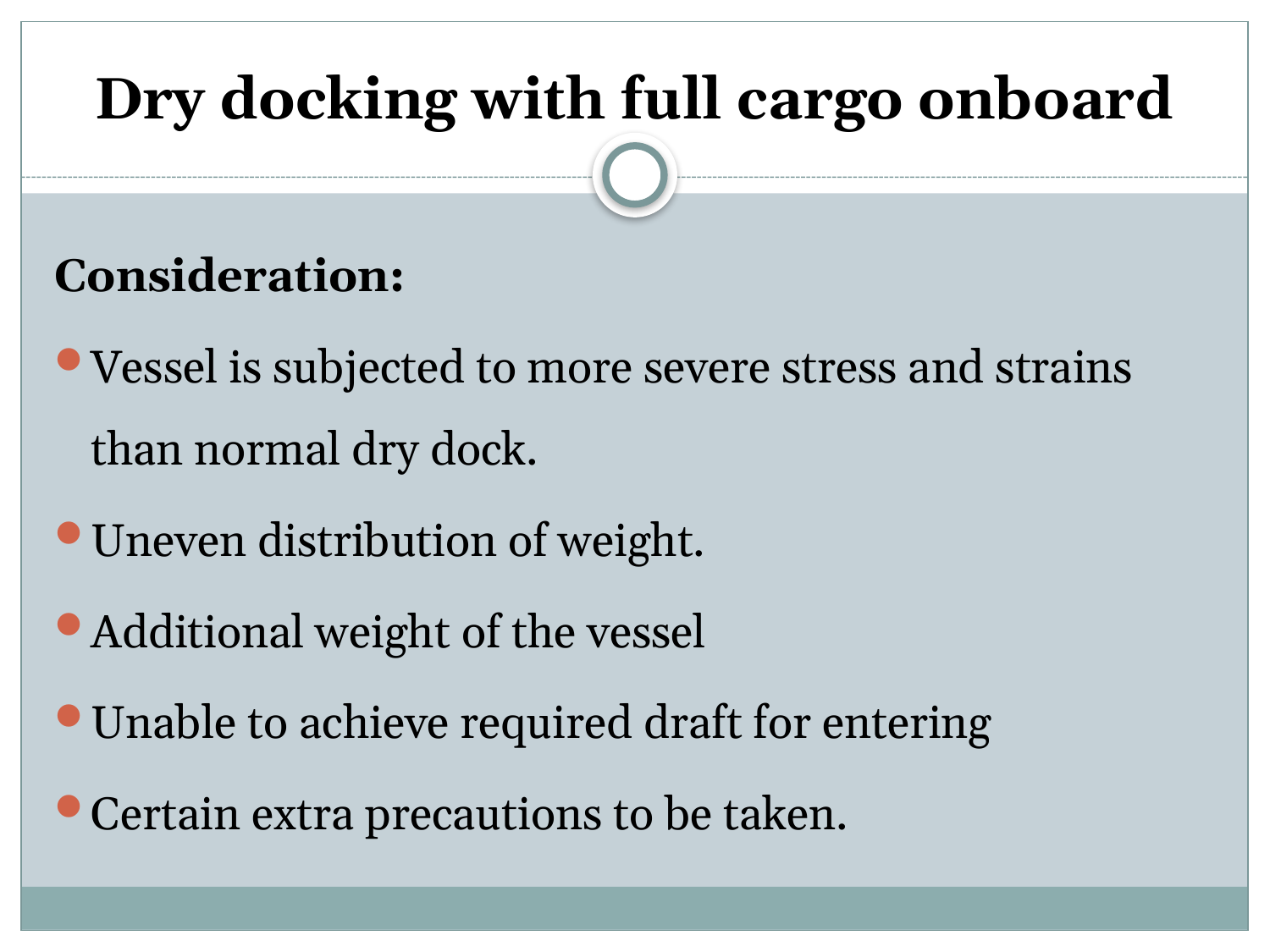

# Dry docking with full cargo onboard
Consideration:
Vessel is subjected to more severe stress and strains than normal dry dock.
Uneven distribution of weight.
Additional weight of the vessel
Unable to achieve required draft for entering
Certain extra precautions to be taken.